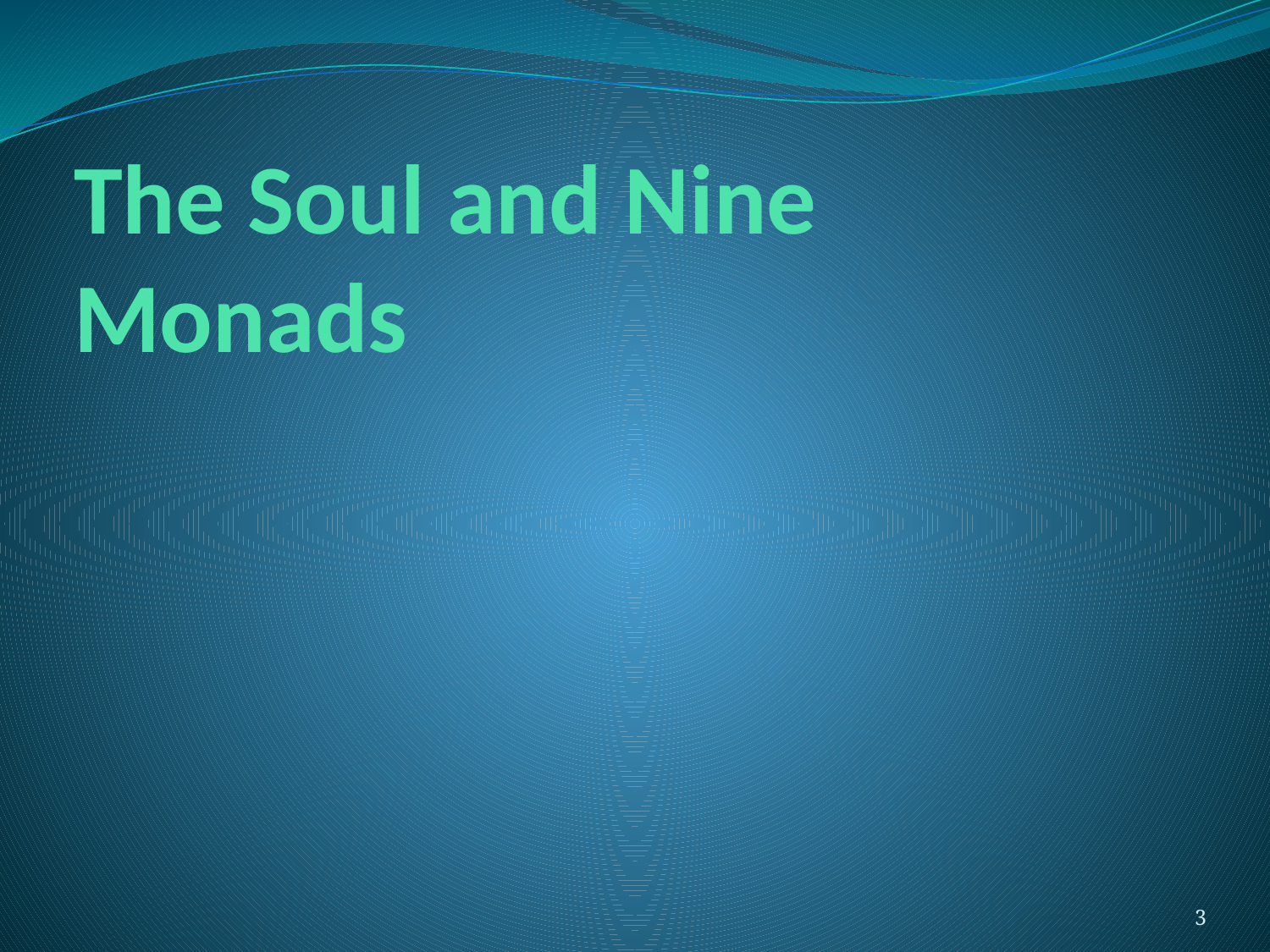

# The Soul and Nine Monads

3